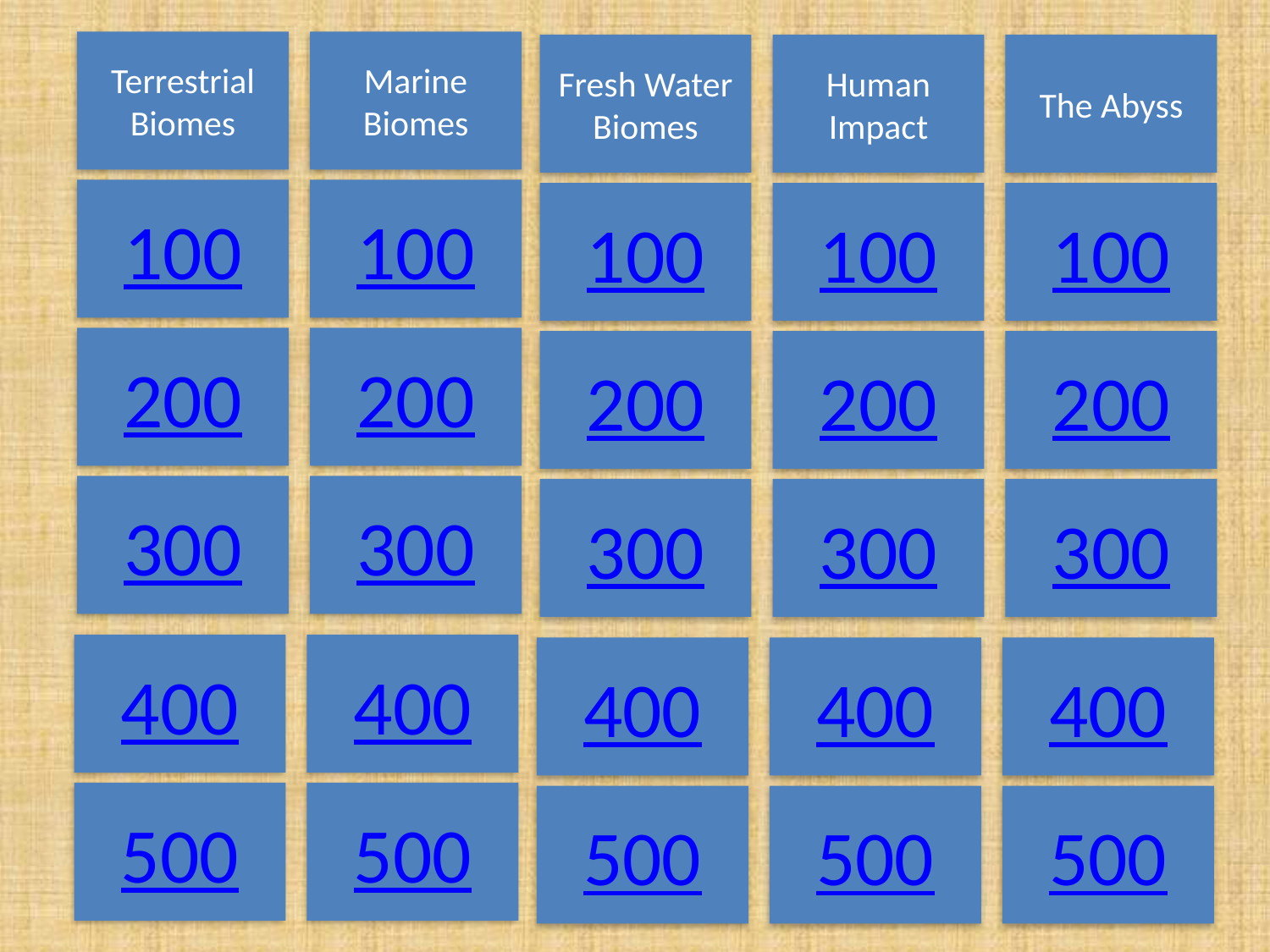

Terrestrial Biomes
Marine Biomes
Fresh Water Biomes
The Abyss
Human Impact
# 100
100
100
100
100
200
200
200
200
200
300
300
300
300
300
400
400
400
400
400
500
500
500
500
500